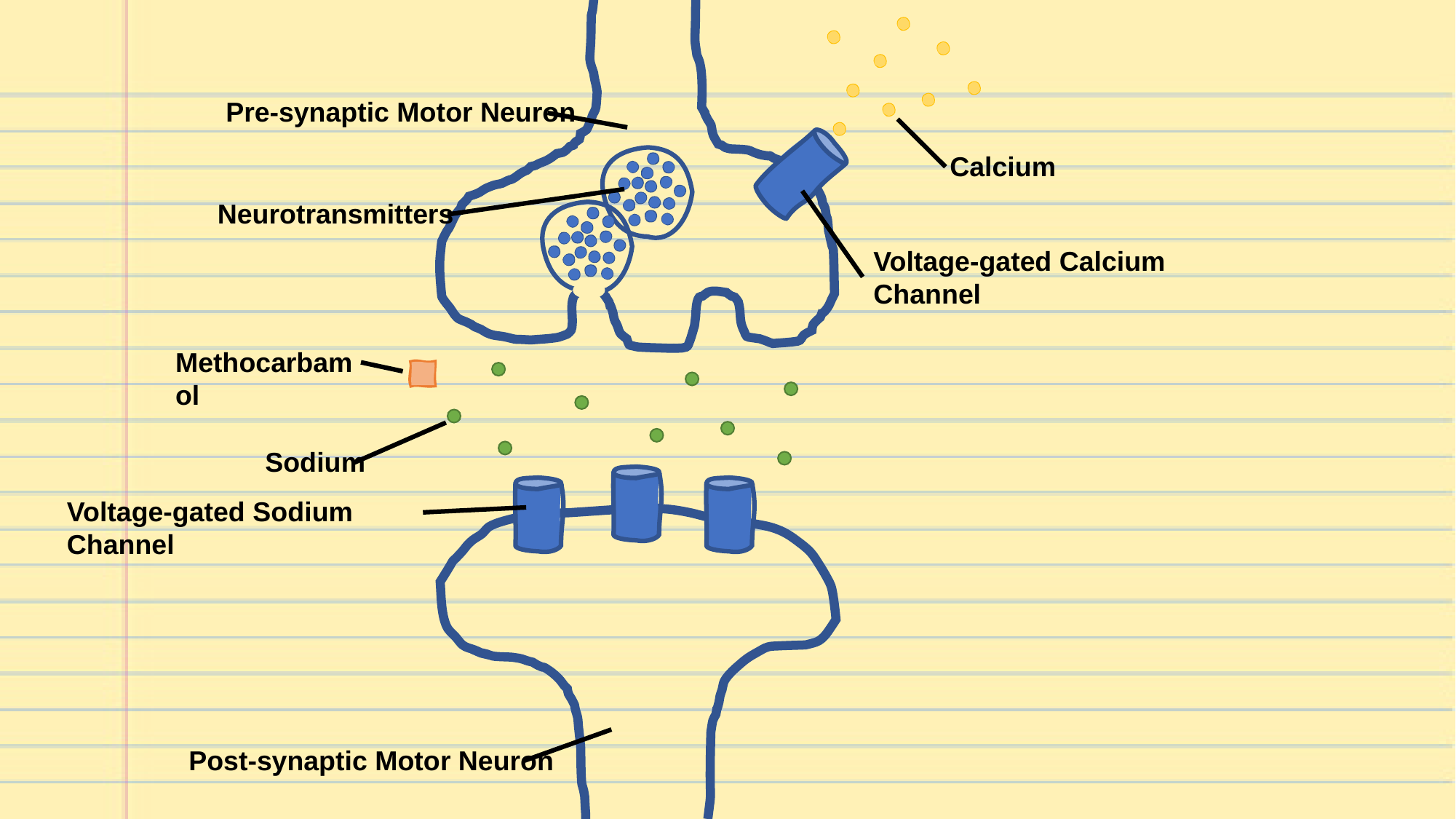

Pre-synaptic Motor Neuron

Calcium

Neurotransmitters

Voltage-gated Calcium Channel

Methocarbamol

Sodium

Voltage-gated Sodium Channel

Post-synaptic Motor Neuron